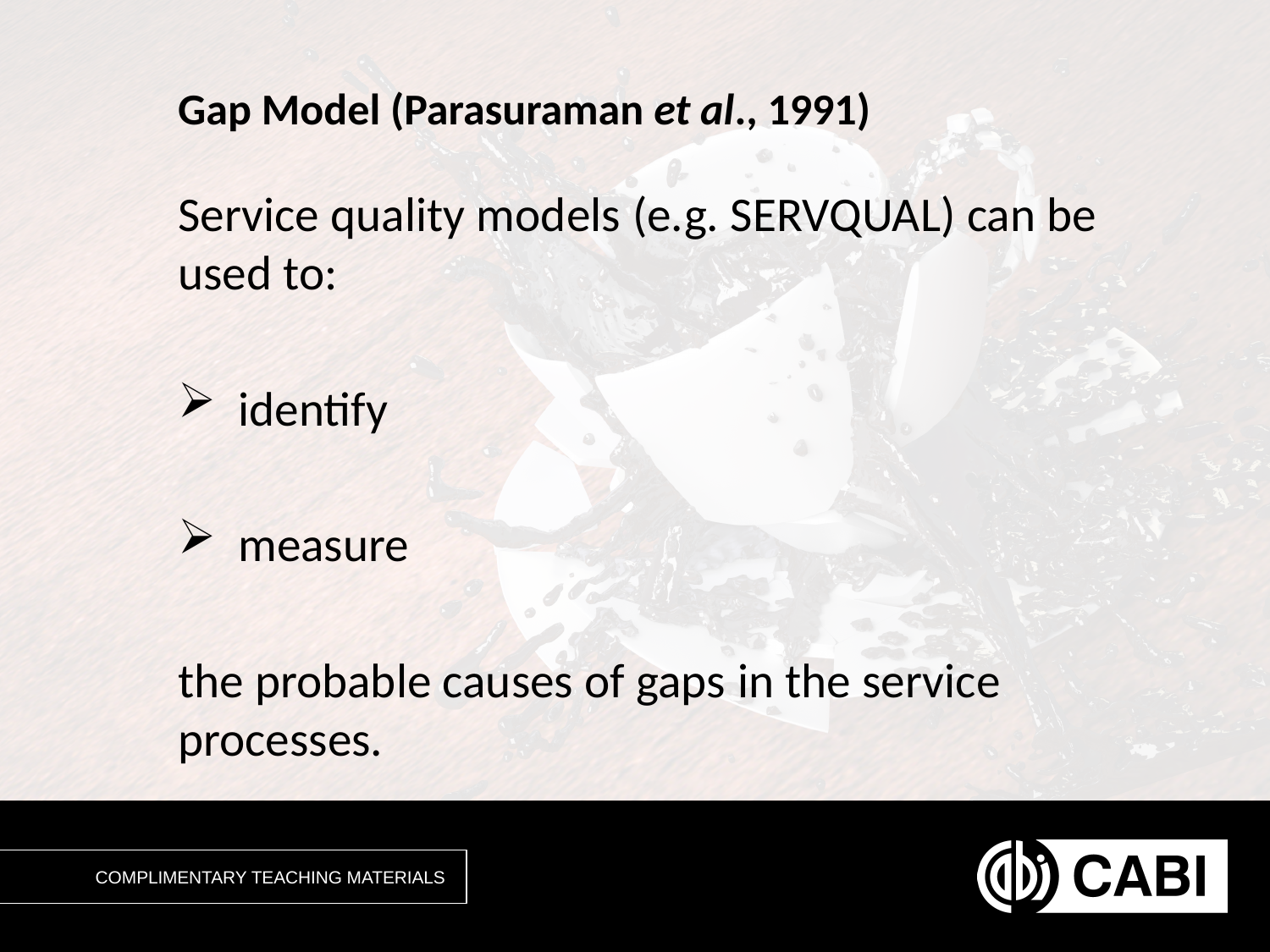

# Gap Model (Parasuraman et al., 1991)
Service quality models (e.g. SERVQUAL) can be used to:

identify

measure

the probable causes of gaps in the service processes.